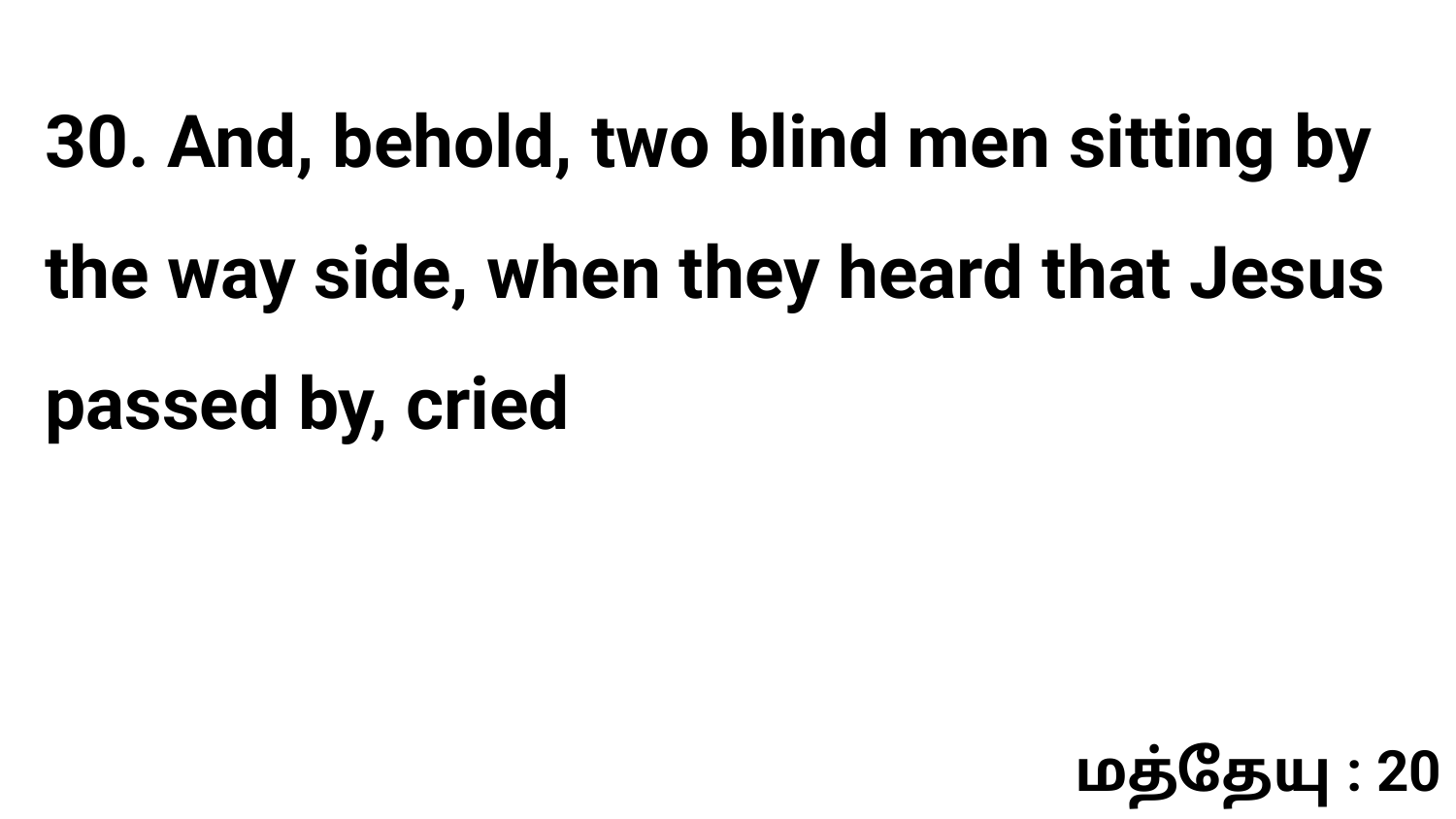

30. And, behold, two blind men sitting by the way side, when they heard that Jesus passed by, cried
மத்தேயு : 20